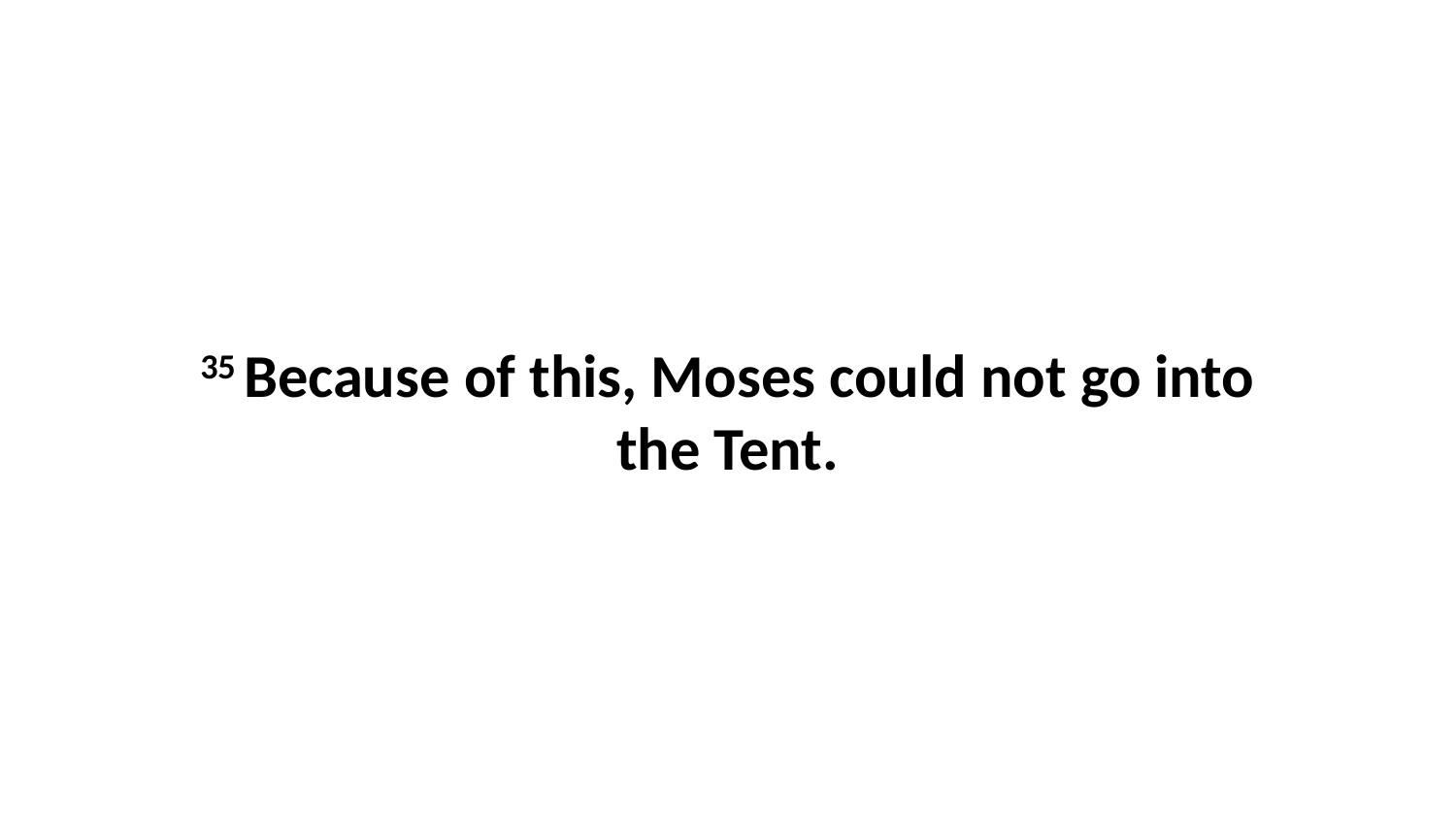

35 Because of this, Moses could not go into the Tent.